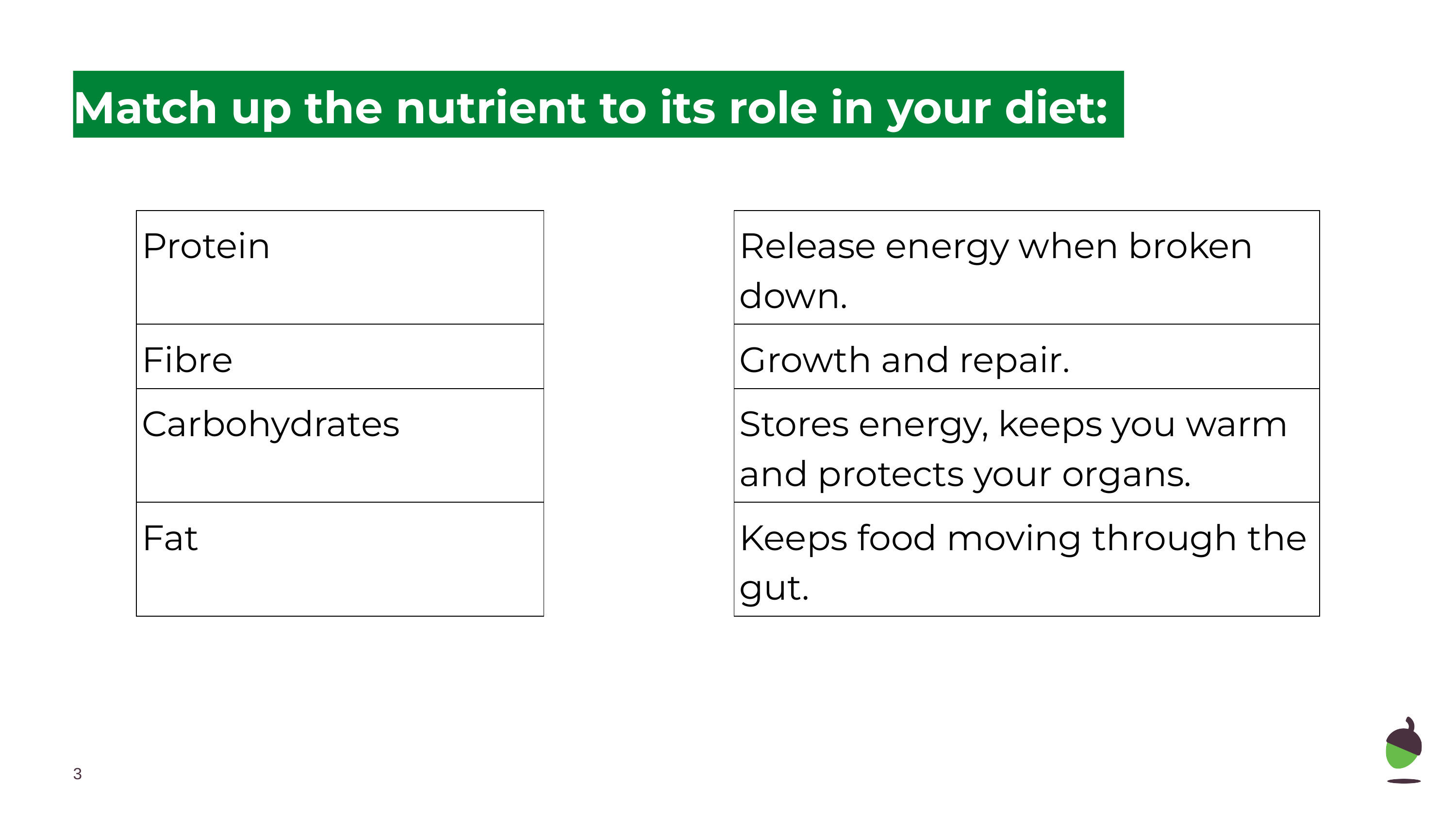

# Match up the nutrient to its role in your diet:
| Protein |  | Release energy when broken down. |
| --- | --- | --- |
| Fibre |  | Growth and repair. |
| Carbohydrates |  | Stores energy, keeps you warm and protects your organs. |
| Fat |  | Keeps food moving through the gut. |
3